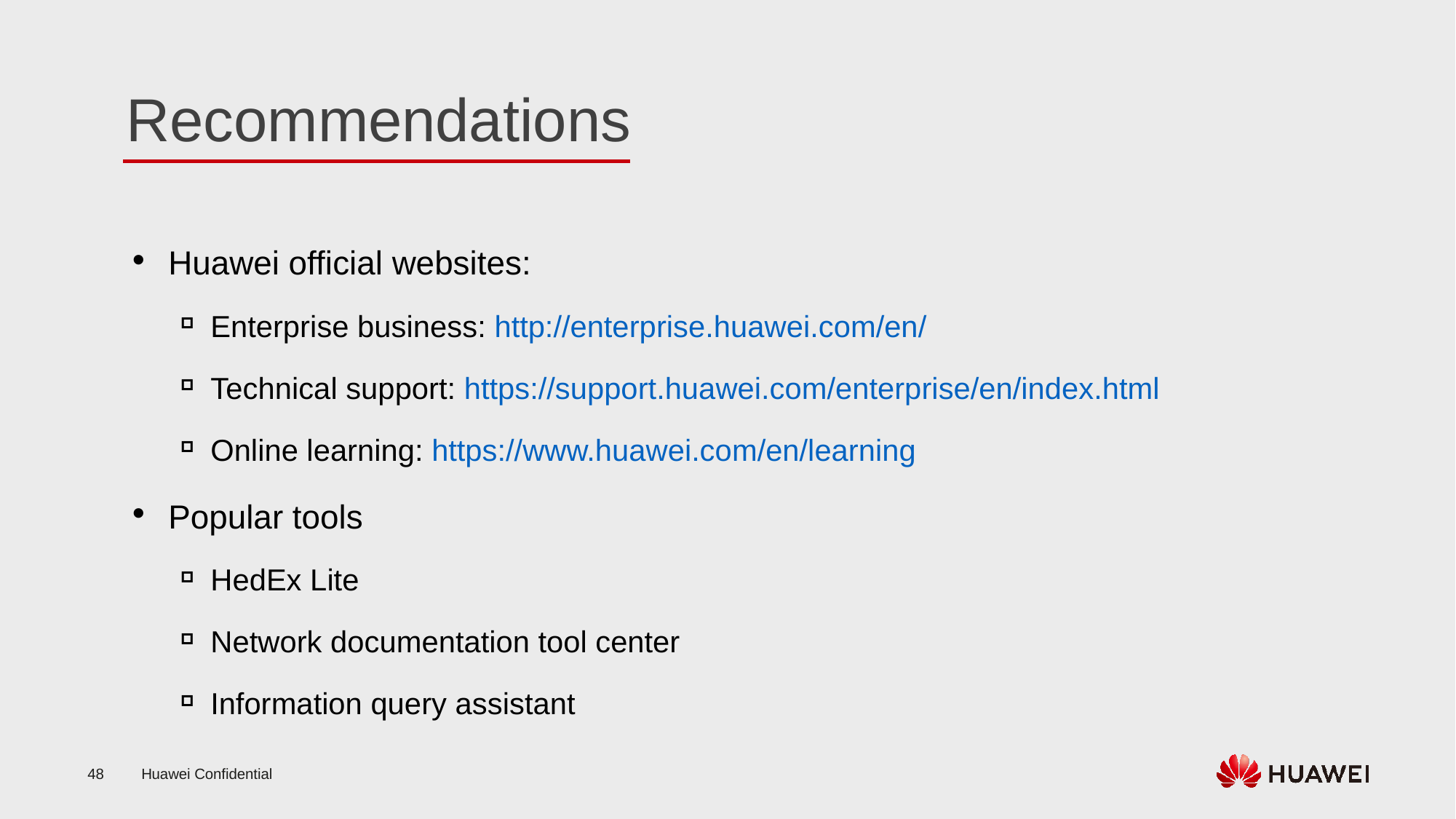

Huawei official websites:
Enterprise business: http://enterprise.huawei.com/en/
Technical support: https://support.huawei.com/enterprise/en/index.html
Online learning: https://www.huawei.com/en/learning
Popular tools
HedEx Lite
Network documentation tool center
Information query assistant